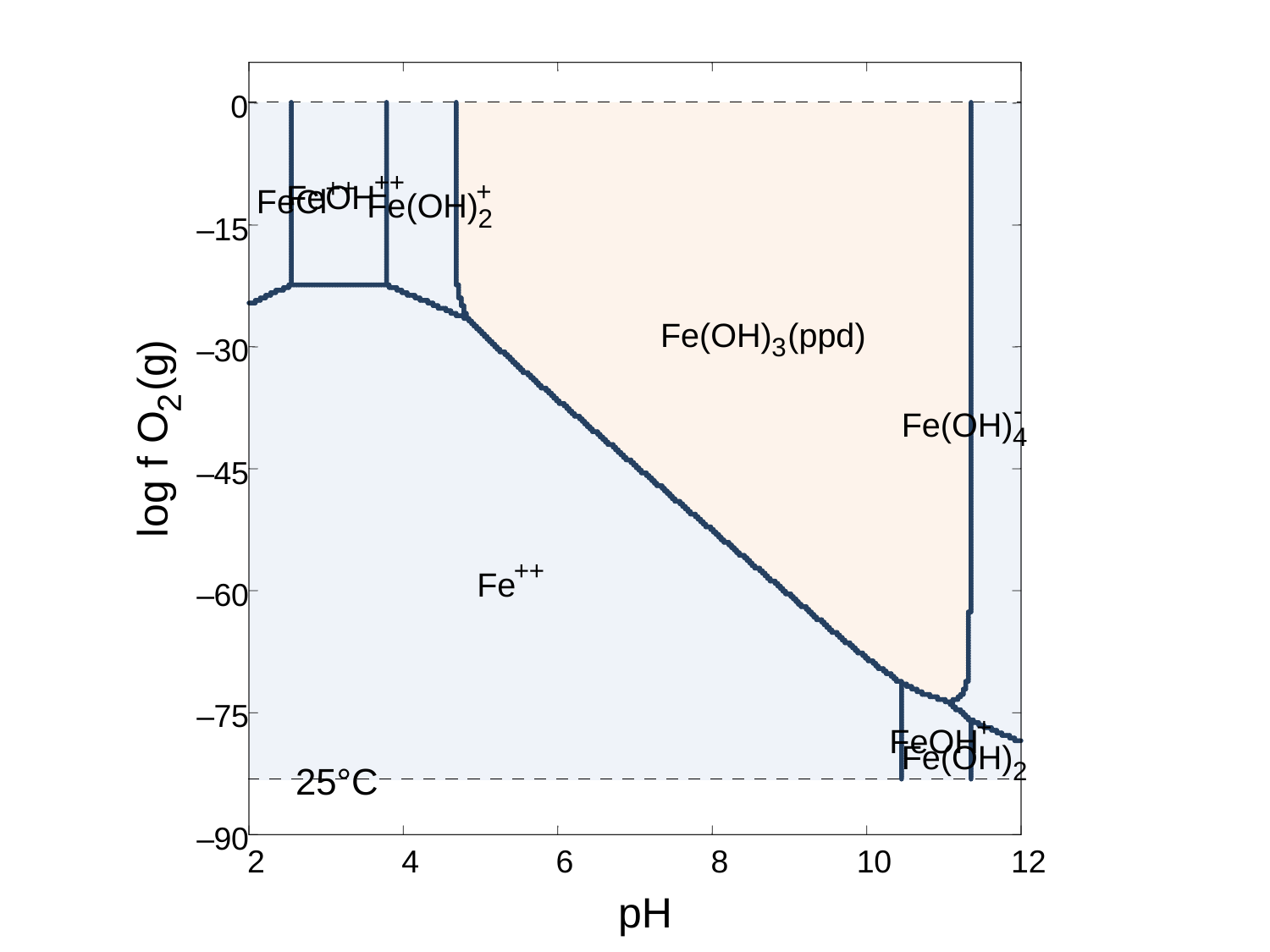

0

Fe(OH)

2

Fe(OH)
2

++
++
+
FeOH
FeCl
–
15

Fe(OH)
(ppd)
)
–
30
3
g

(
2
-
O
Fe(OH)
4

f

–
45

g

o
l
++
Fe
–
60

–
75
+

FeOH
25°C
–
90

2
4
6
8
10
12
pH